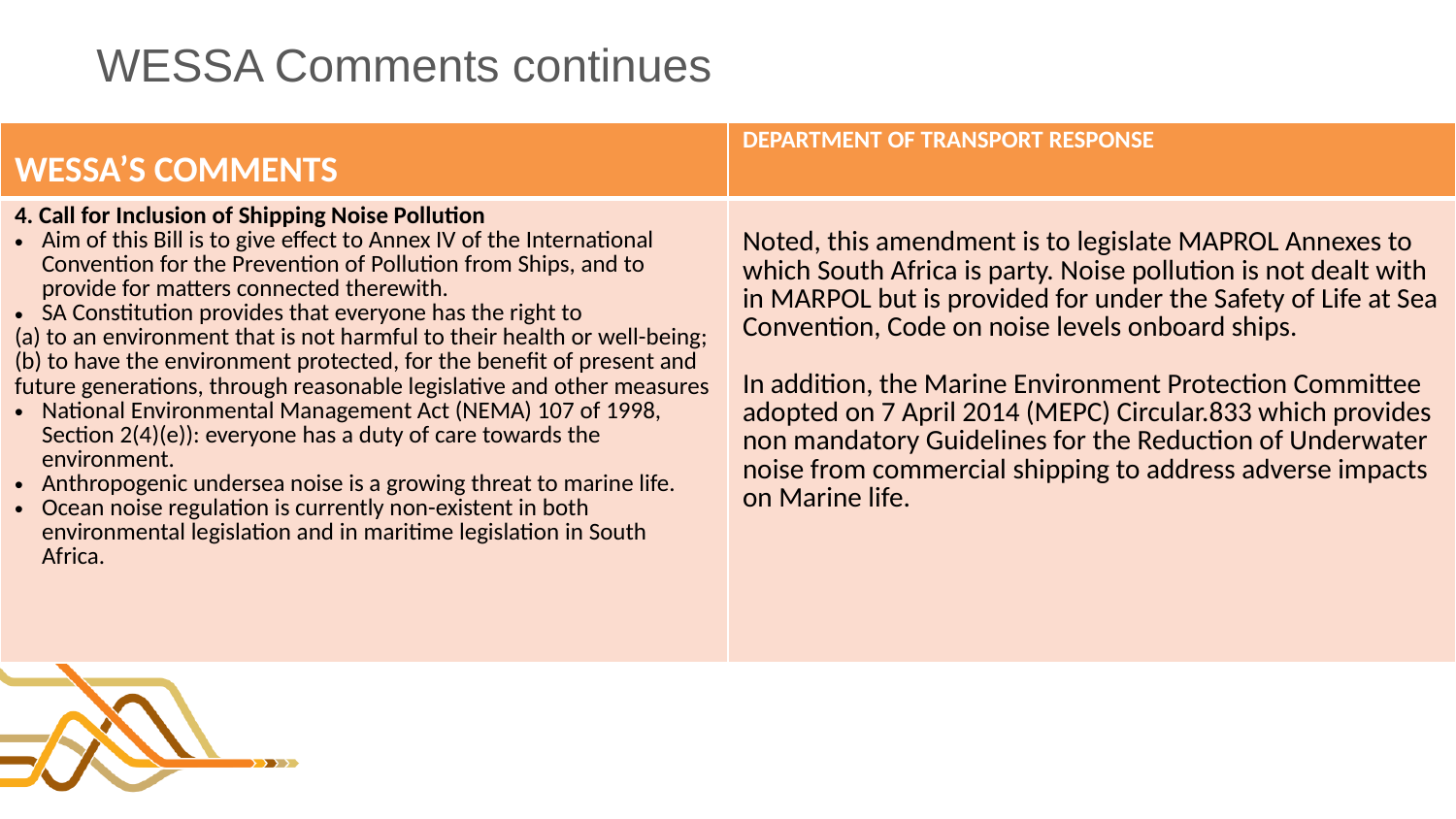

# WESSA Comments continues
| WESSA’S COMMENTS | DEPARTMENT OF TRANSPORT RESPONSE |
| --- | --- |
| 4. Call for Inclusion of Shipping Noise Pollution Aim of this Bill is to give effect to Annex IV of the International Convention for the Prevention of Pollution from Ships, and to provide for matters connected therewith. SA Constitution provides that everyone has the right to (a) to an environment that is not harmful to their health or well-being; (b) to have the environment protected, for the benefit of present and future generations, through reasonable legislative and other measures National Environmental Management Act (NEMA) 107 of 1998, Section 2(4)(e)): everyone has a duty of care towards the environment. Anthropogenic undersea noise is a growing threat to marine life. Ocean noise regulation is currently non-existent in both environmental legislation and in maritime legislation in South Africa. | Noted, this amendment is to legislate MAPROL Annexes to which South Africa is party. Noise pollution is not dealt with in MARPOL but is provided for under the Safety of Life at Sea Convention, Code on noise levels onboard ships. In addition, the Marine Environment Protection Committee adopted on 7 April 2014 (MEPC) Circular.833 which provides non mandatory Guidelines for the Reduction of Underwater noise from commercial shipping to address adverse impacts on Marine life. |